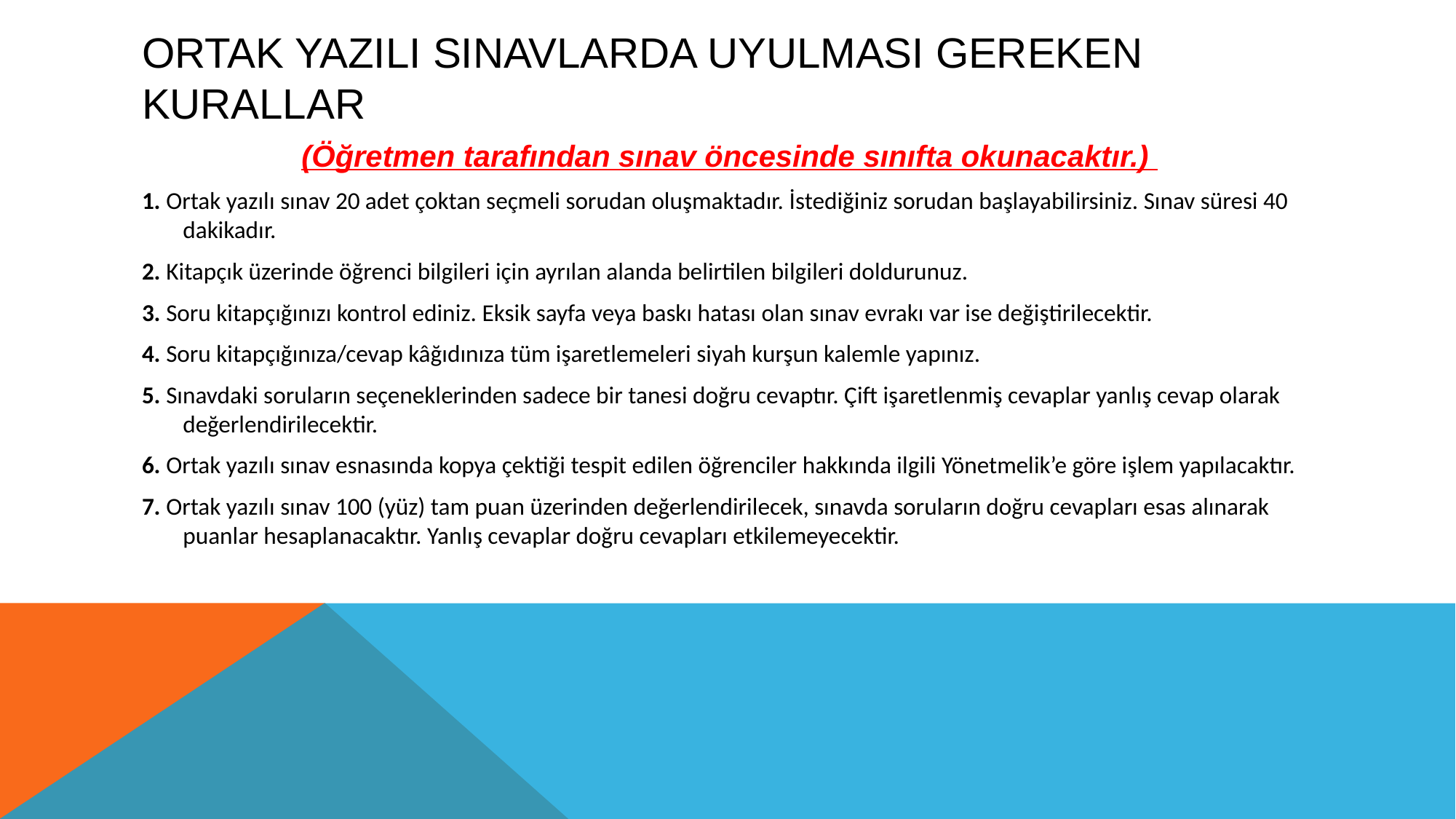

# ORTAK YAZILI SINAVLARDA UYULMASI GEREKEN KURALLAR
(Öğretmen tarafından sınav öncesinde sınıfta okunacaktır.)
1. Ortak yazılı sınav 20 adet çoktan seçmeli sorudan oluşmaktadır. İstediğiniz sorudan başlayabilirsiniz. Sınav süresi 40 dakikadır.
2. Kitapçık üzerinde öğrenci bilgileri için ayrılan alanda belirtilen bilgileri doldurunuz.
3. Soru kitapçığınızı kontrol ediniz. Eksik sayfa veya baskı hatası olan sınav evrakı var ise değiştirilecektir.
4. Soru kitapçığınıza/cevap kâğıdınıza tüm işaretlemeleri siyah kurşun kalemle yapınız.
5. Sınavdaki soruların seçeneklerinden sadece bir tanesi doğru cevaptır. Çift işaretlenmiş cevaplar yanlış cevap olarak değerlendirilecektir.
6. Ortak yazılı sınav esnasında kopya çektiği tespit edilen öğrenciler hakkında ilgili Yönetmelik’e göre işlem yapılacaktır.
7. Ortak yazılı sınav 100 (yüz) tam puan üzerinden değerlendirilecek, sınavda soruların doğru cevapları esas alınarak puanlar hesaplanacaktır. Yanlış cevaplar doğru cevapları etkilemeyecektir.